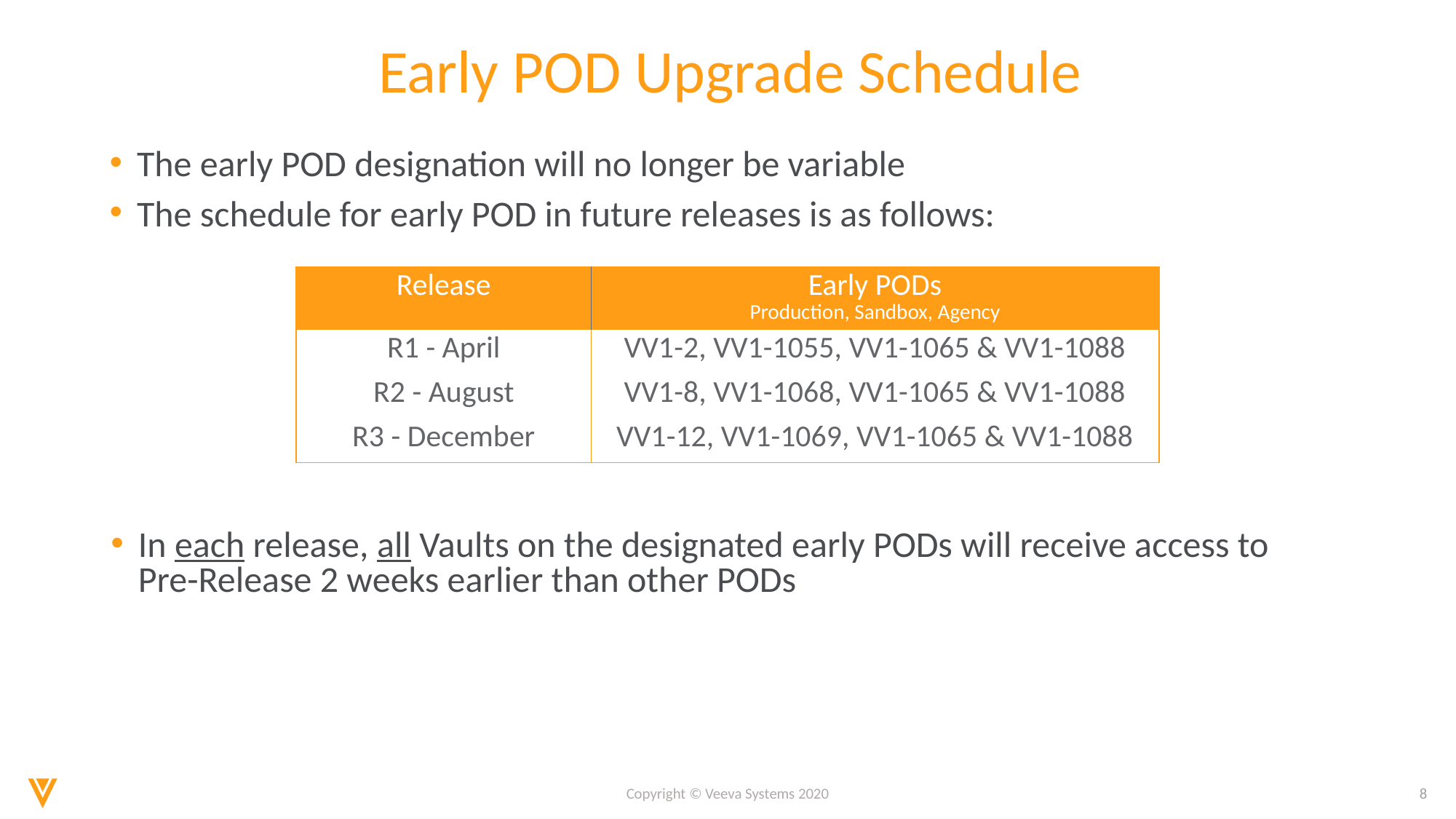

# Early POD Upgrade Schedule
The early POD designation will no longer be variable
The schedule for early POD in future releases is as follows:
| Release | Early PODs Production, Sandbox, Agency |
| --- | --- |
| R1 - April | VV1-2, VV1-1055, VV1-1065 & VV1-1088 |
| R2 - August | VV1-8, VV1-1068, VV1-1065 & VV1-1088 |
| R3 - December | VV1-12, VV1-1069, VV1-1065 & VV1-1088 |
In each release, all Vaults on the designated early PODs will receive access to
Pre-Release 2 weeks earlier than other PODs